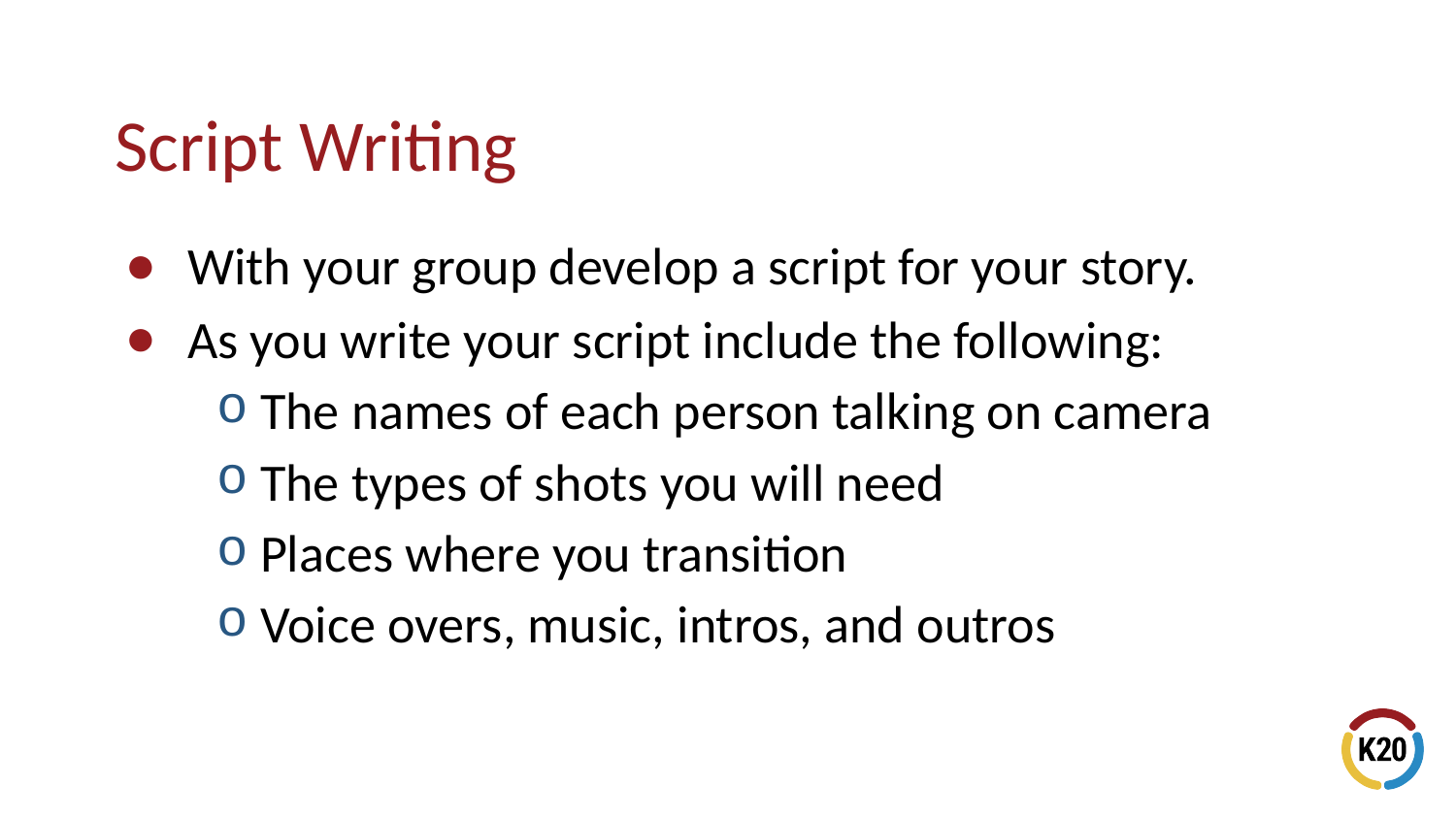

# Script Writing
With your group develop a script for your story.
As you write your script include the following:
The names of each person talking on camera
The types of shots you will need
Places where you transition
Voice overs, music, intros, and outros